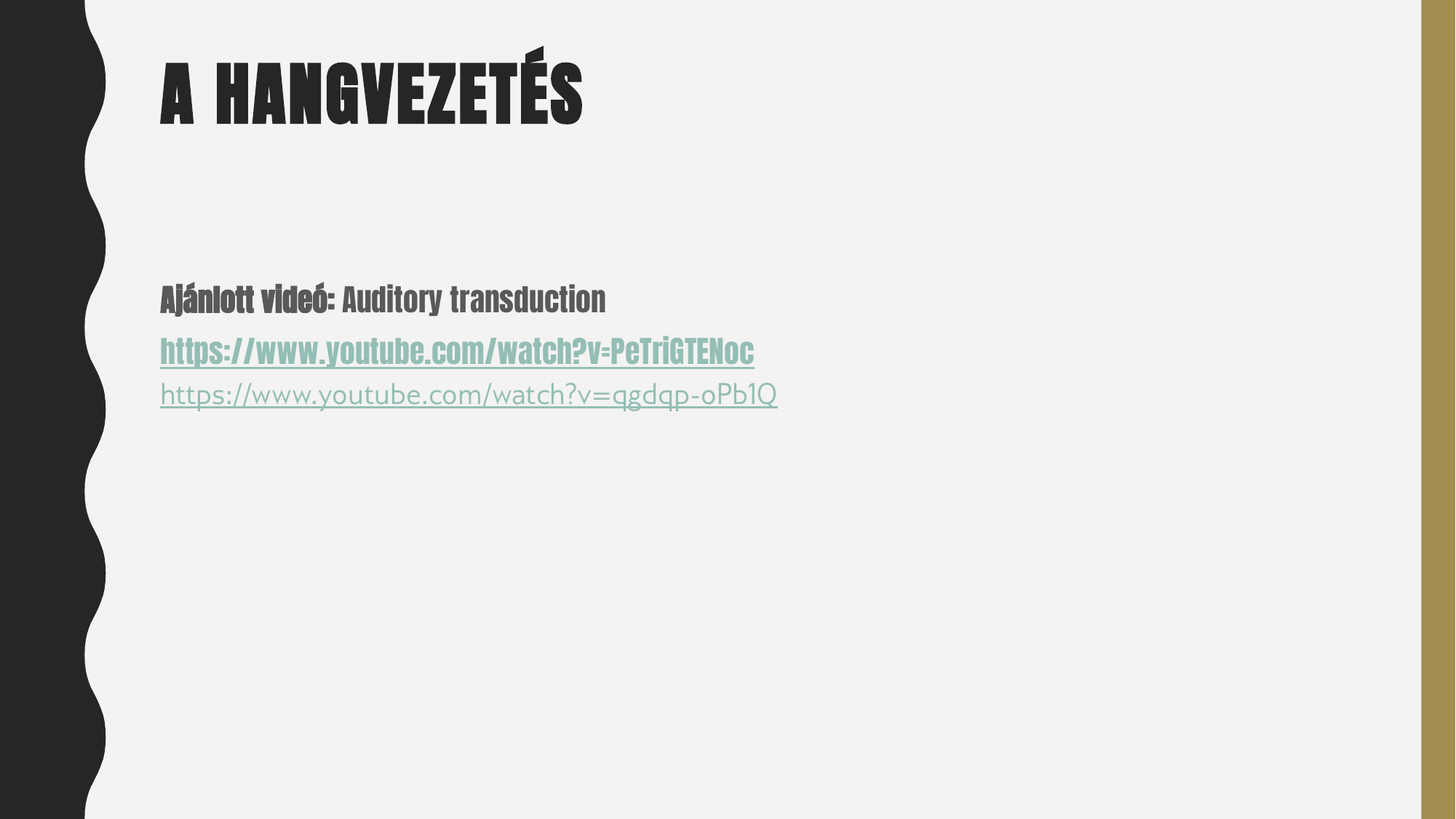

# A hangvezetés
Ajánlott videó: Auditory transduction
https://www.youtube.com/watch?v=PeTriGTENoc
https://www.youtube.com/watch?v=qgdqp-oPb1Q